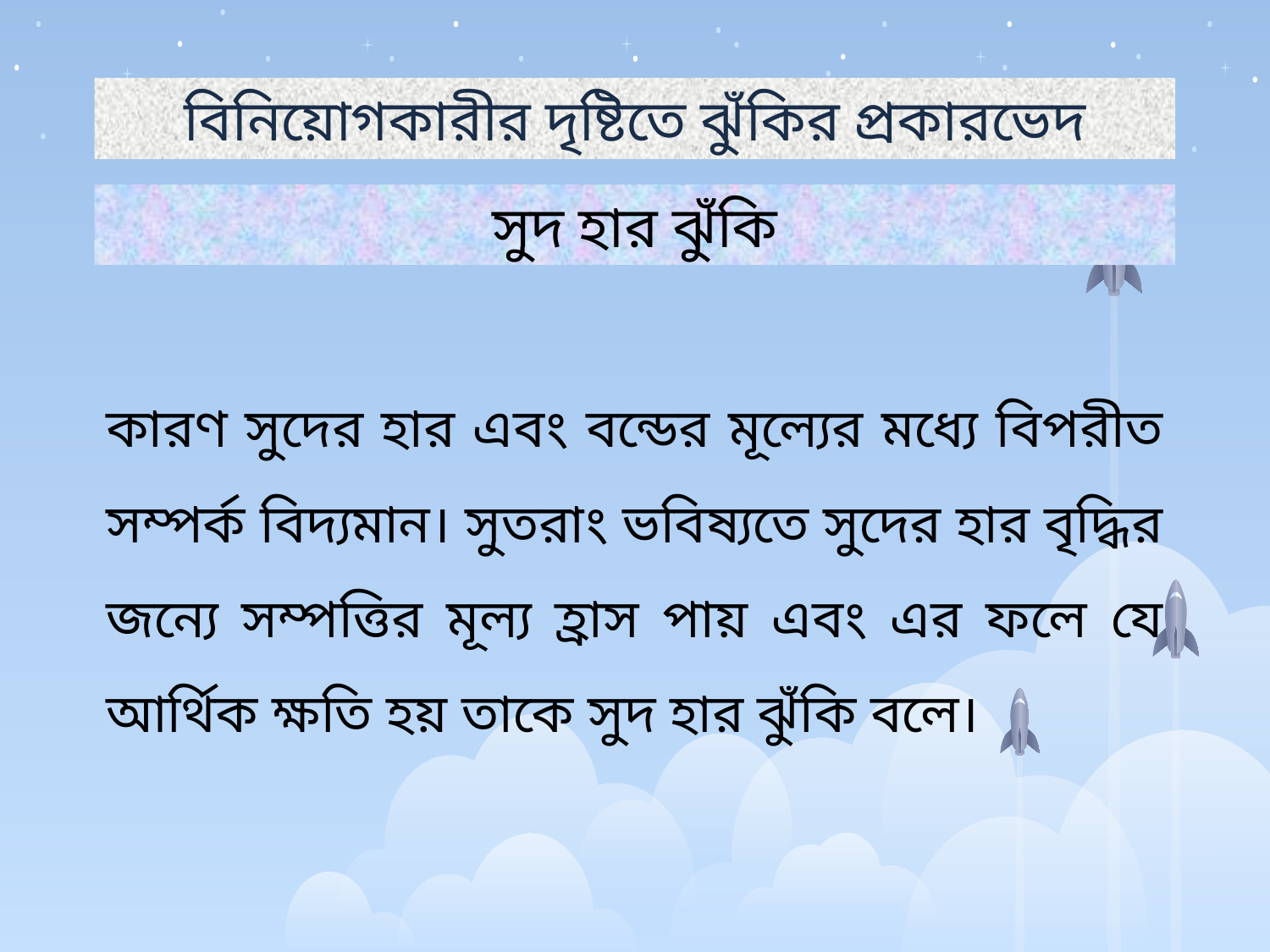

বিনিয়োগকারীর দৃষ্টিতে ঝুঁকির প্রকারভেদ
সুদ হার ঝুঁকি
কারণ সুদের হার এবং বন্ডের মূল্যের মধ্যে বিপরীত সম্পর্ক বিদ্যমান। সুতরাং ভবিষ্যতে সুদের হার বৃদ্ধির জন্যে সম্পত্তির মূল্য হ্রাস পায় এবং এর ফলে যে আর্থিক ক্ষতি হয় তাকে সুদ হার ঝুঁকি বলে।